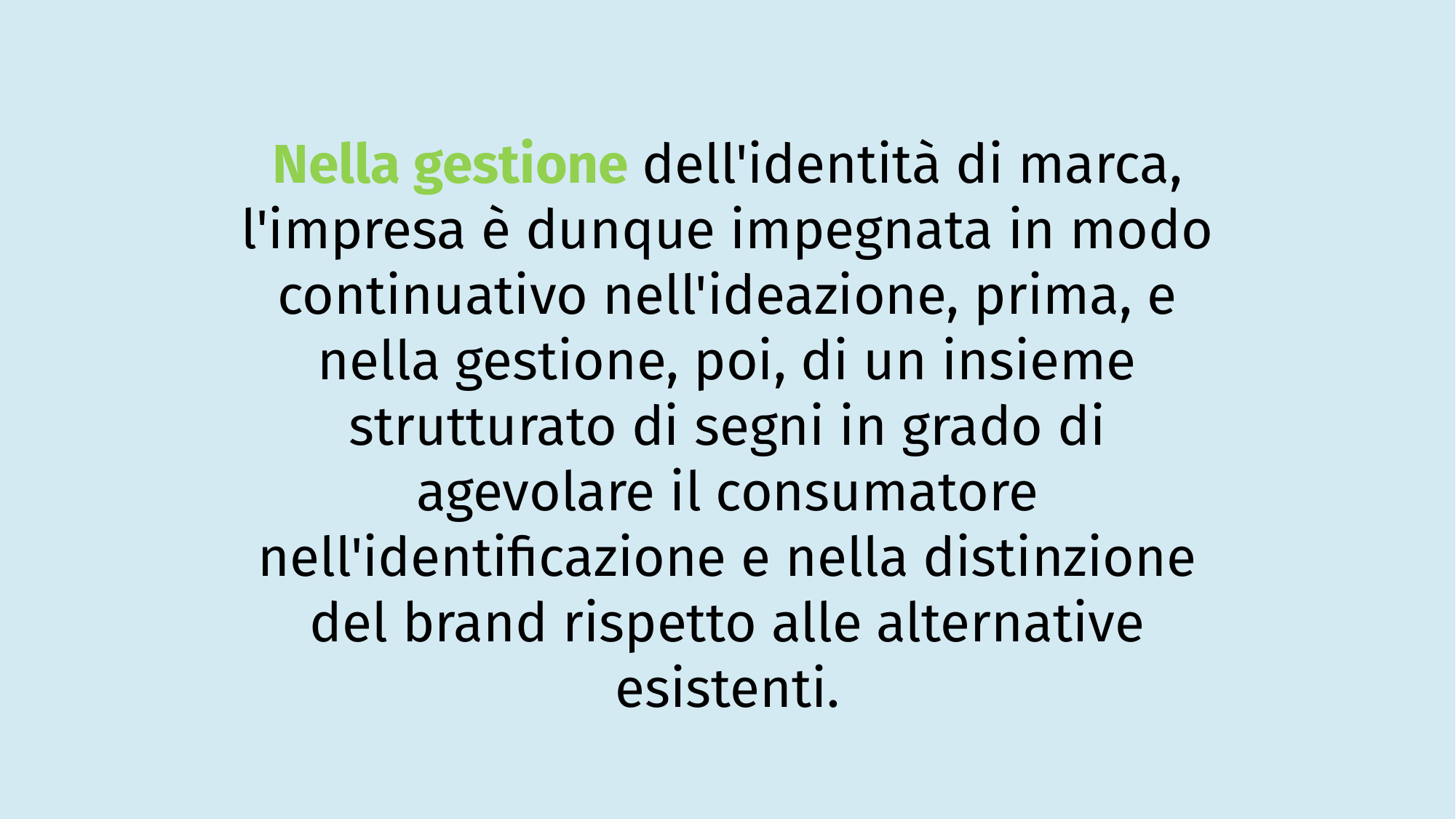

Nella gestione dell'identità di marca, l'impresa è dunque impegnata in modo continuativo nell'ideazione, prima, e nella gestione, poi, di un insieme strutturato di segni in grado di agevolare il consumatore nell'identificazione e nella distinzione del brand rispetto alle alternative esistenti.